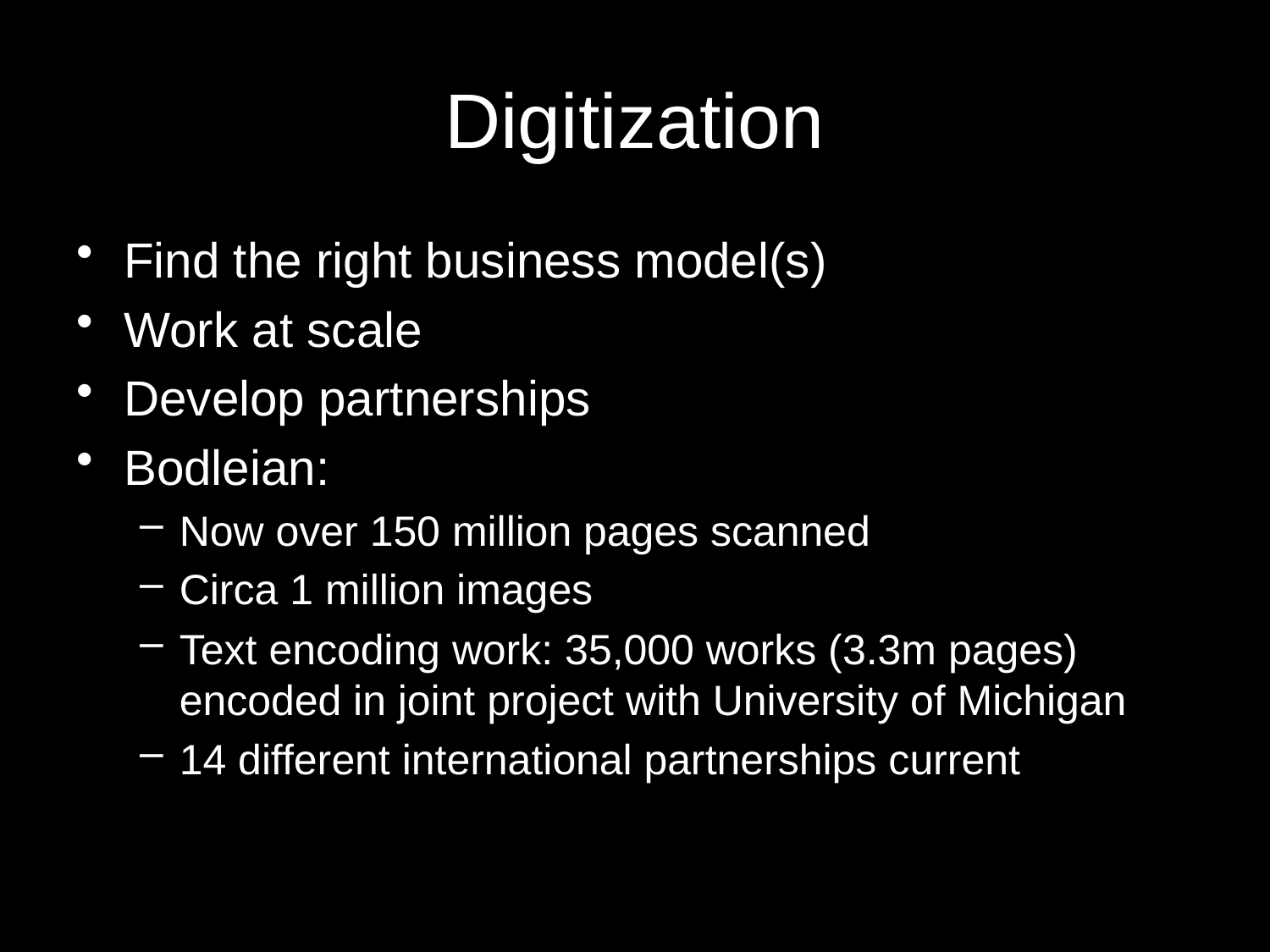

# Digitization
Find the right business model(s)
Work at scale
Develop partnerships
Bodleian:
Now over 150 million pages scanned
Circa 1 million images
Text encoding work: 35,000 works (3.3m pages) encoded in joint project with University of Michigan
14 different international partnerships current
12/10/2010